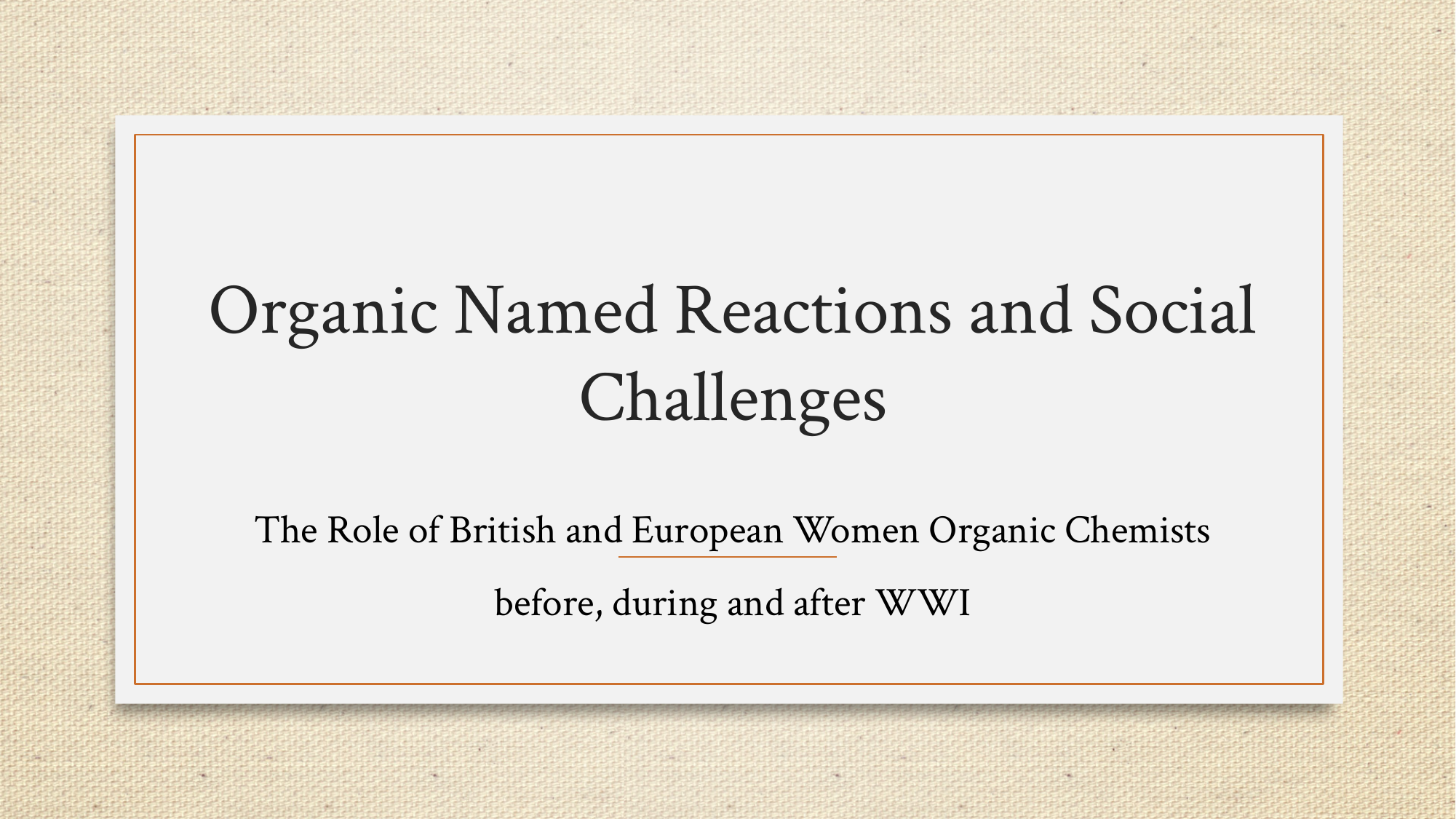

# Organic Named Reactions and Social Challenges
The Role of British and European Women Organic Chemists before, during and after WWI